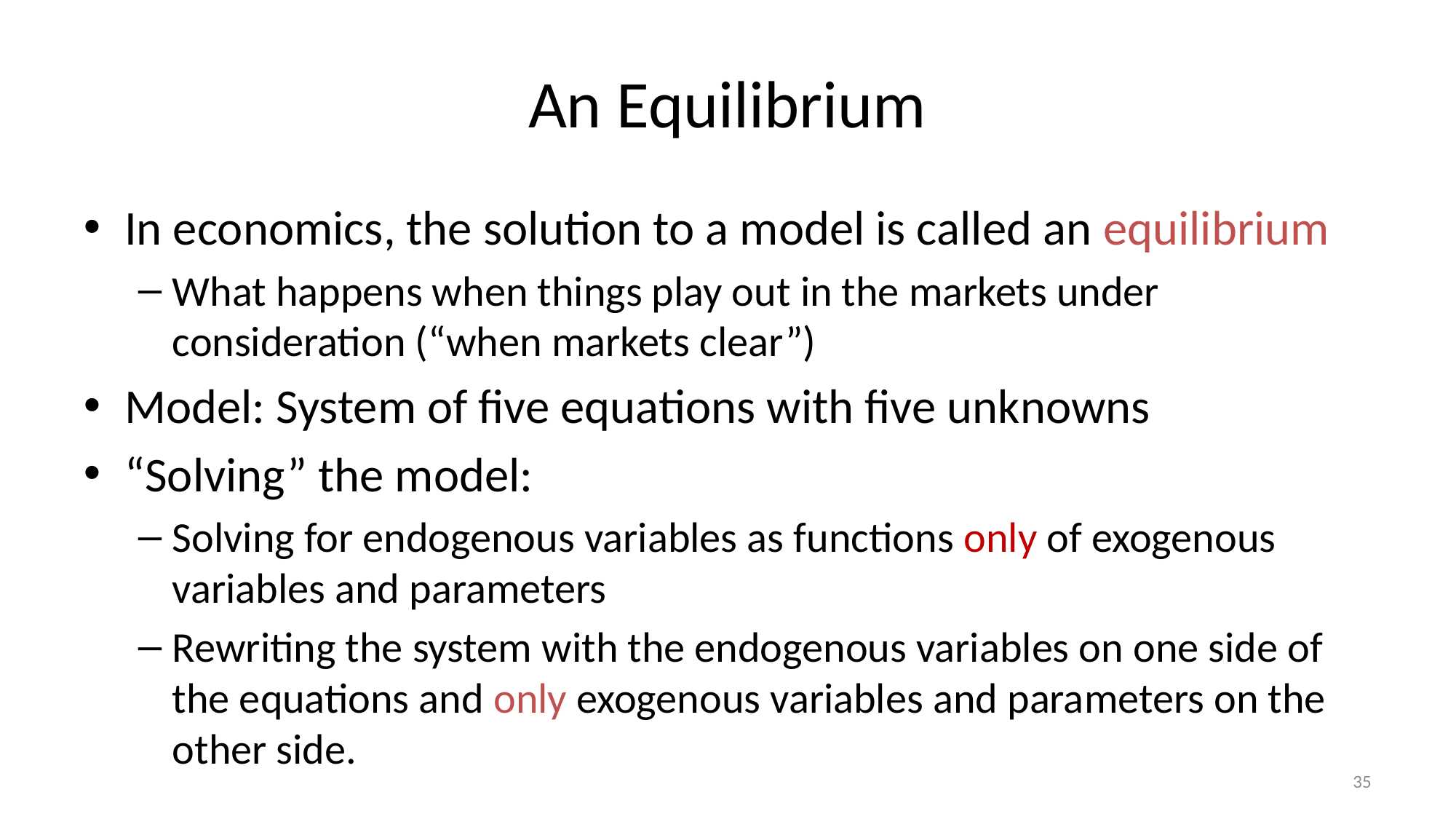

# An Equilibrium
In economics, the solution to a model is called an equilibrium
What happens when things play out in the markets under consideration (“when markets clear”)
Model: System of five equations with five unknowns
“Solving” the model:
Solving for endogenous variables as functions only of exogenous variables and parameters
Rewriting the system with the endogenous variables on one side of the equations and only exogenous variables and parameters on the other side.
35